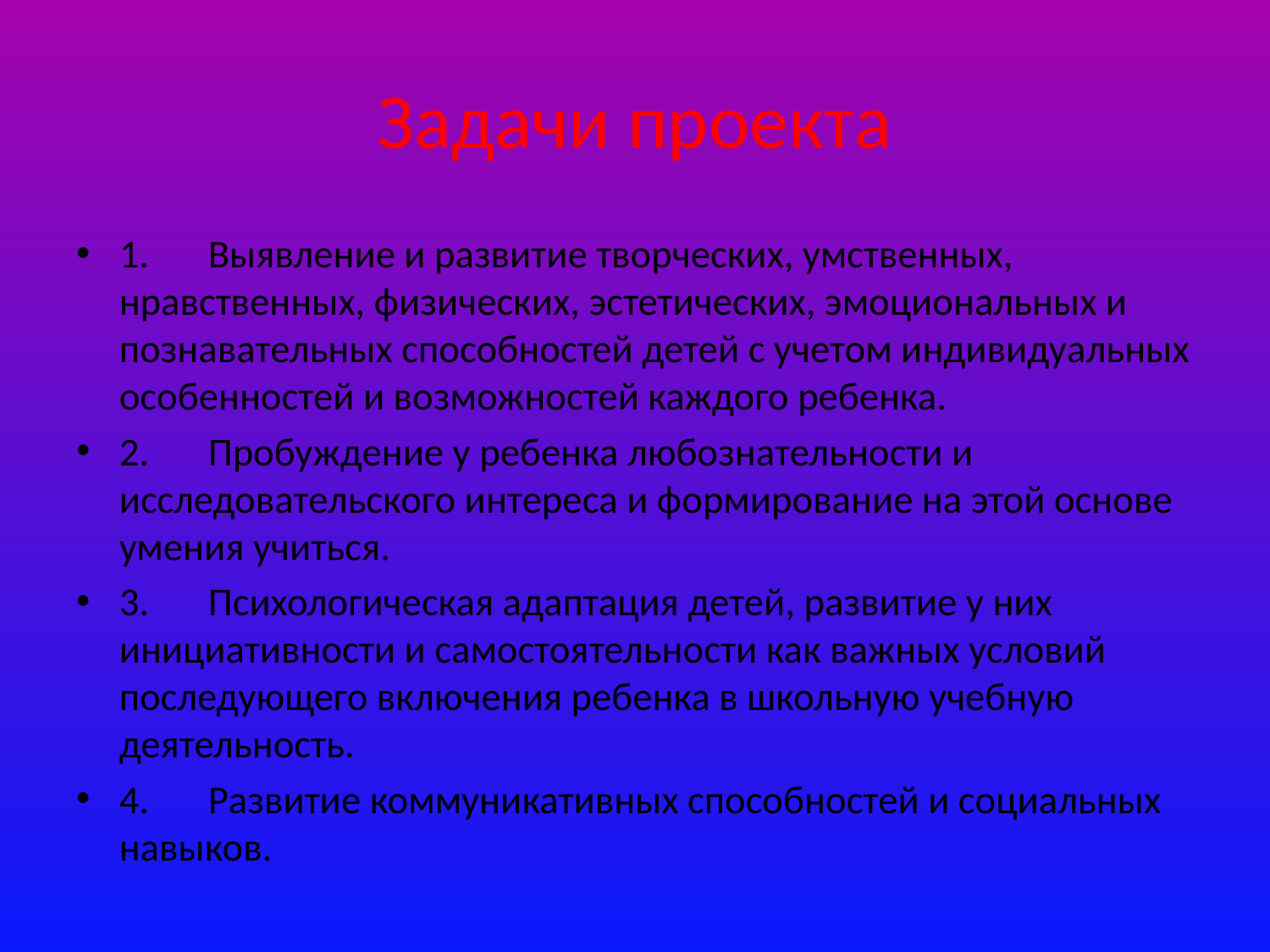

# Задачи проекта
1.	Выявление и развитие творческих, умственных, нравственных, физических, эстетических, эмоциональных и  познавательных способностей детей с учетом индивидуальных особенностей и возможностей каждого ребенка.
2.	Пробуждение у ребенка любознательности и исследовательского интереса и формирование на этой основе умения учиться.
3.	Психологическая адаптация детей, развитие у них инициативности и самостоятельности как важных условий последующего включения ребенка в школьную учебную деятельность.
4.	Развитие коммуникативных способностей и социальных навыков.